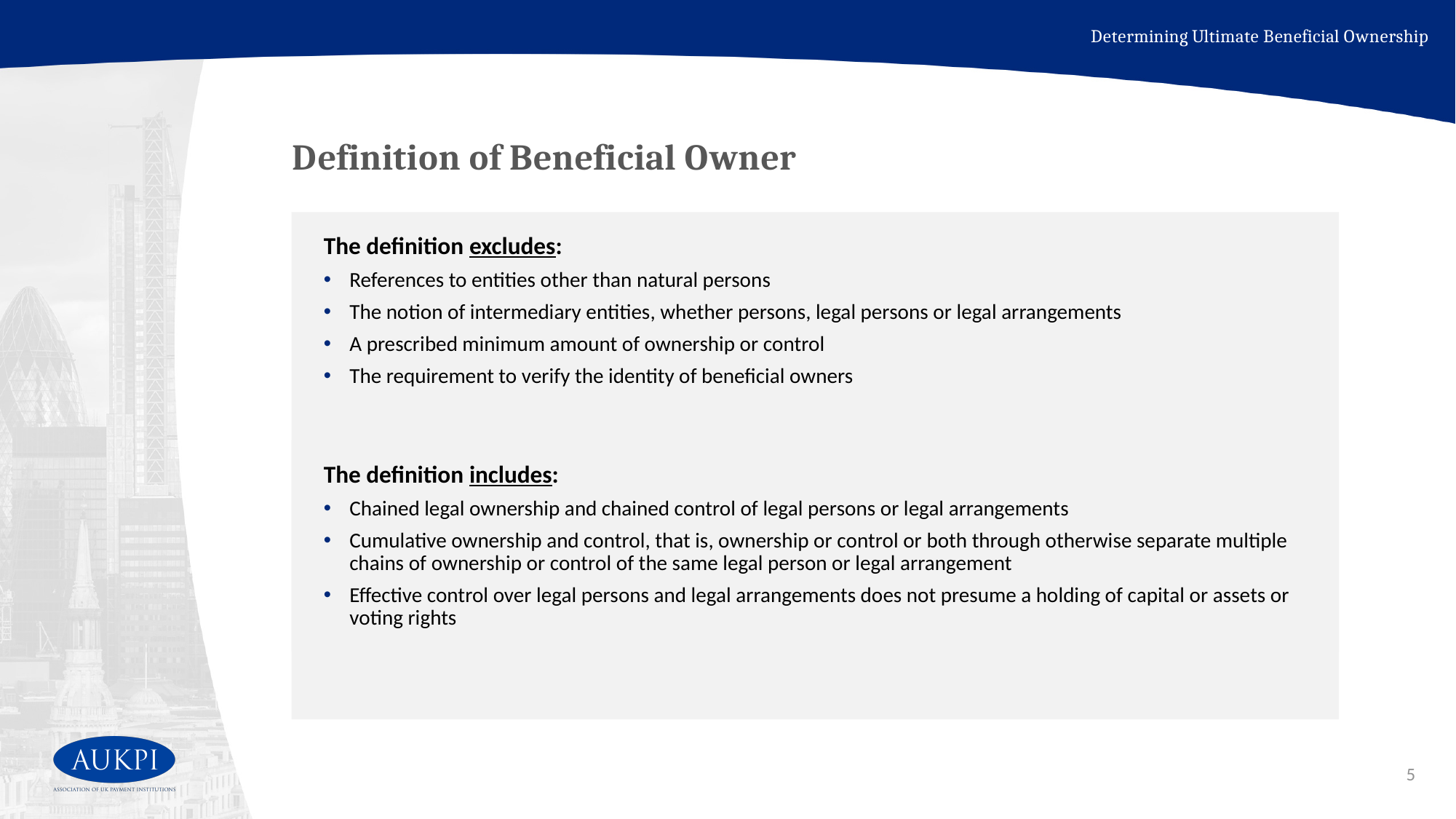

Determining Ultimate Beneficial Ownership
# Definition of Beneficial Owner
The definition excludes:
References to entities other than natural persons
The notion of intermediary entities, whether persons, legal persons or legal arrangements
A prescribed minimum amount of ownership or control
The requirement to verify the identity of beneficial owners
The definition includes:
Chained legal ownership and chained control of legal persons or legal arrangements
Cumulative ownership and control, that is, ownership or control or both through otherwise separate multiple chains of ownership or control of the same legal person or legal arrangement
Effective control over legal persons and legal arrangements does not presume a holding of capital or assets or voting rights
5